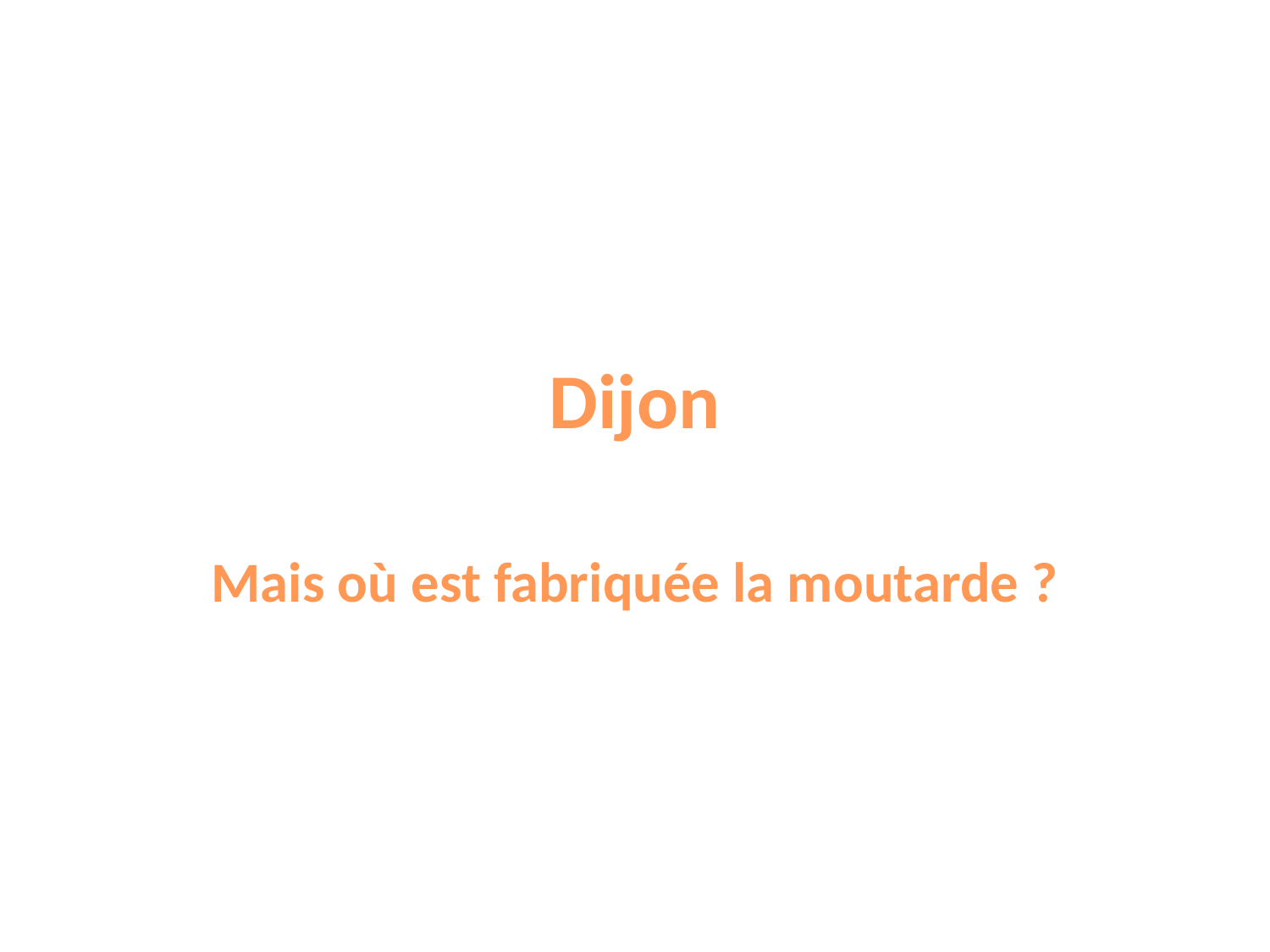

# Dijon
Mais où est fabriquée la moutarde ?